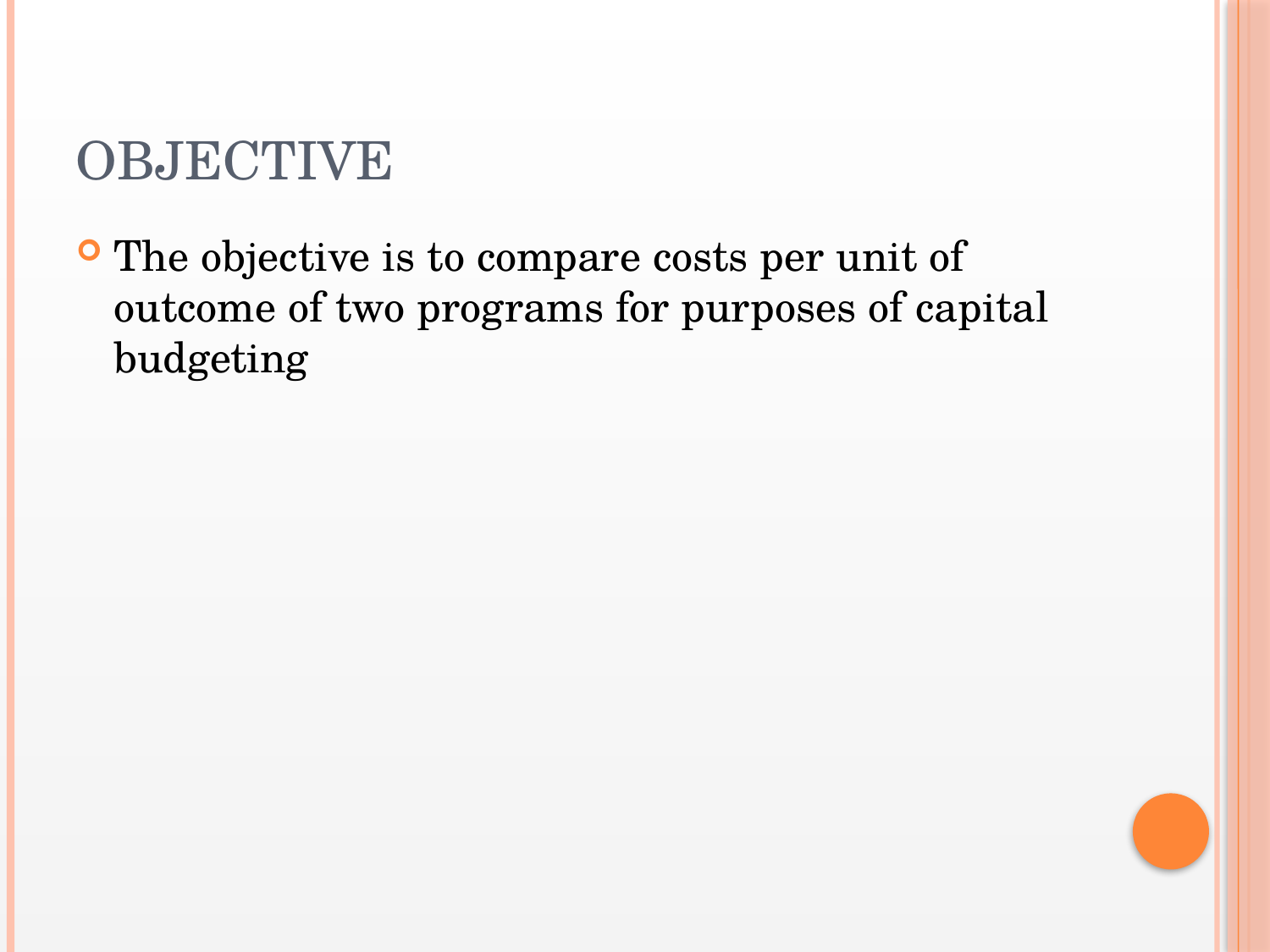

# Objective
The objective is to compare costs per unit of outcome of two programs for purposes of capital budgeting